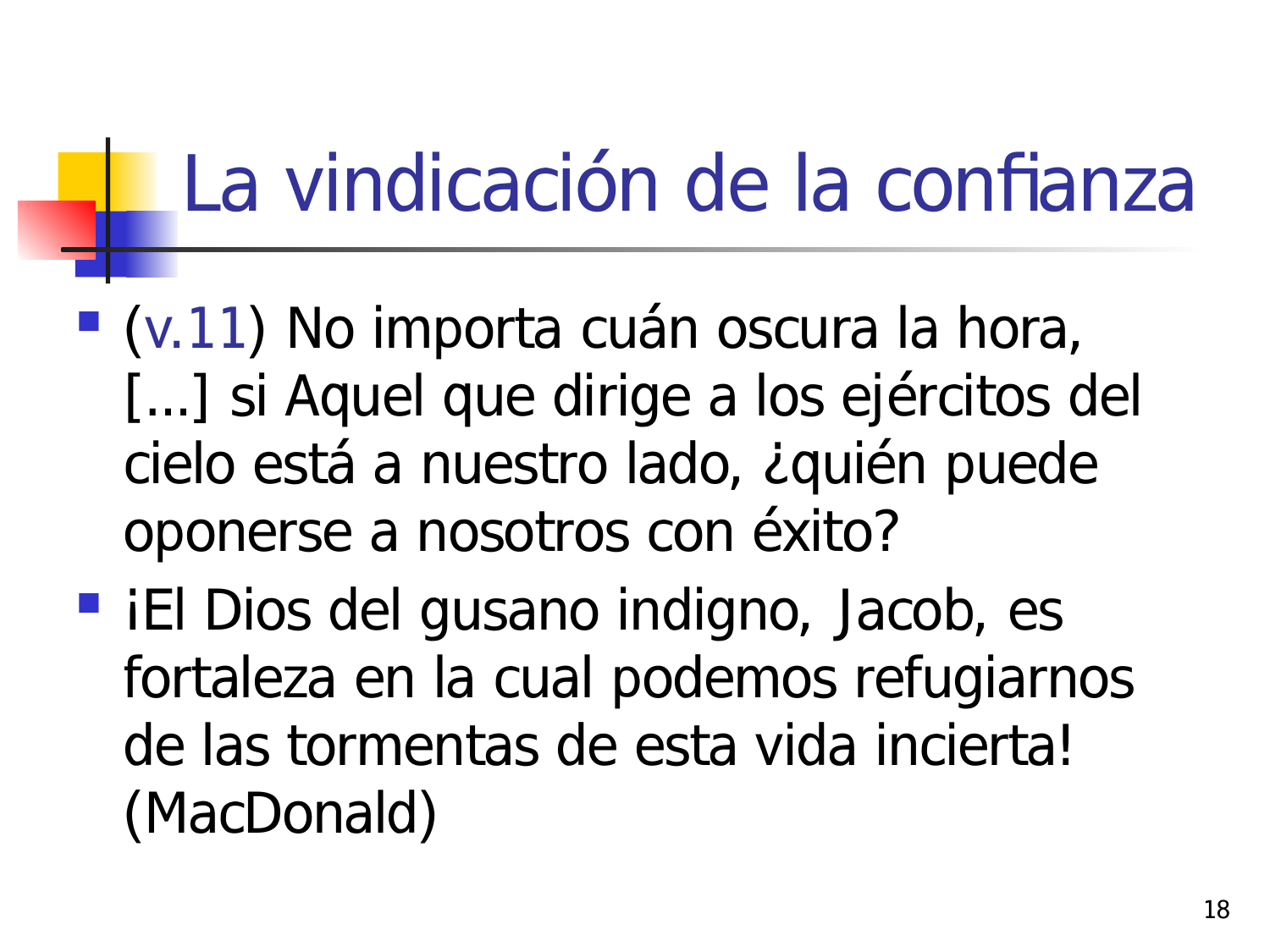

# La vindicación de la confianza
(v.11) No importa cuán oscura la hora, […] si Aquel que dirige a los ejércitos del cielo está a nuestro lado, ¿quién puede oponerse a nosotros con éxito?
¡El Dios del gusano indigno, Jacob, es fortaleza en la cual podemos refugiarnos de las tormentas de esta vida incierta! (MacDonald)
18